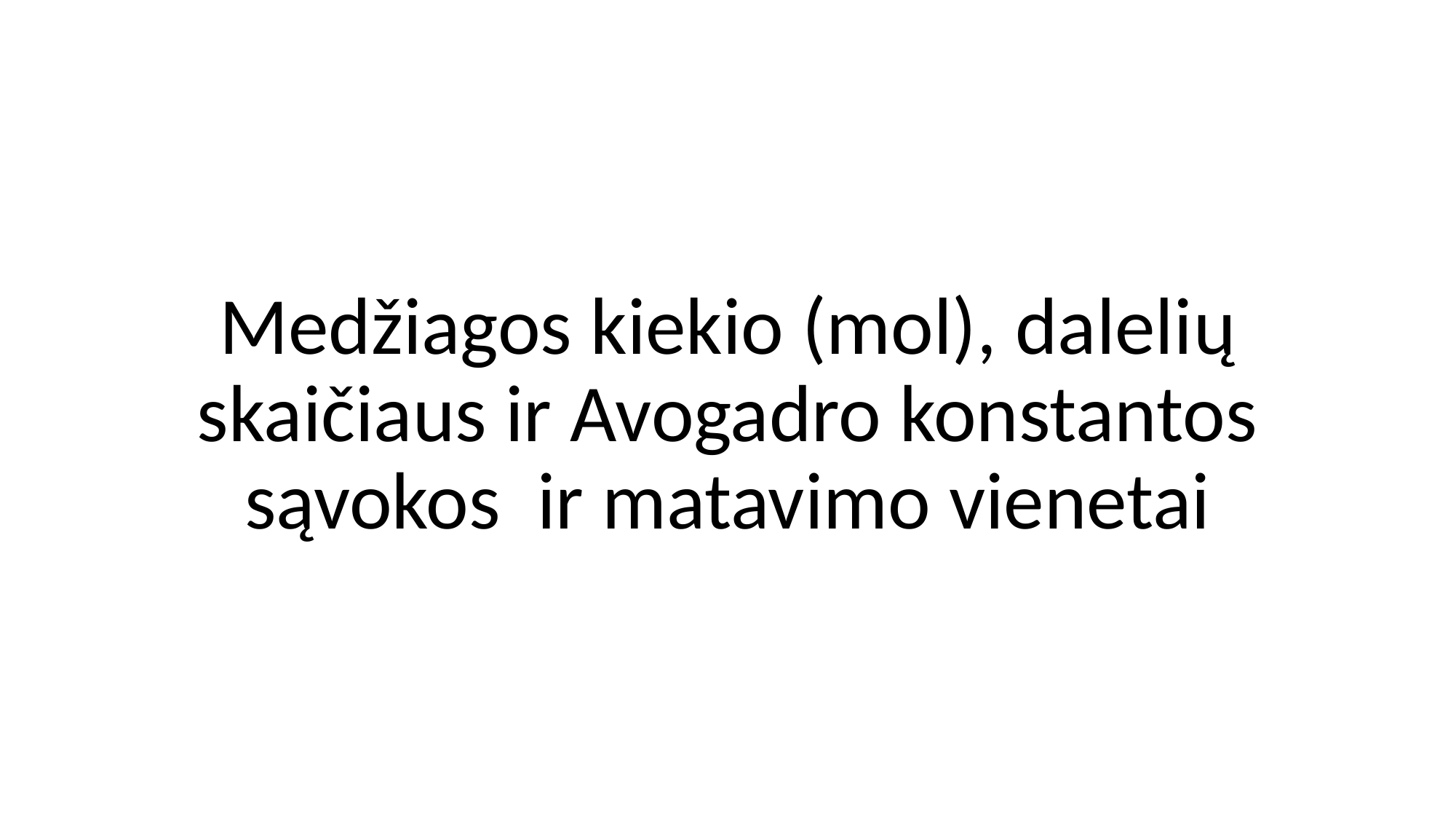

# Medžiagos kiekio (mol), dalelių skaičiaus ir Avogadro konstantos sąvokos  ir matavimo vienetai